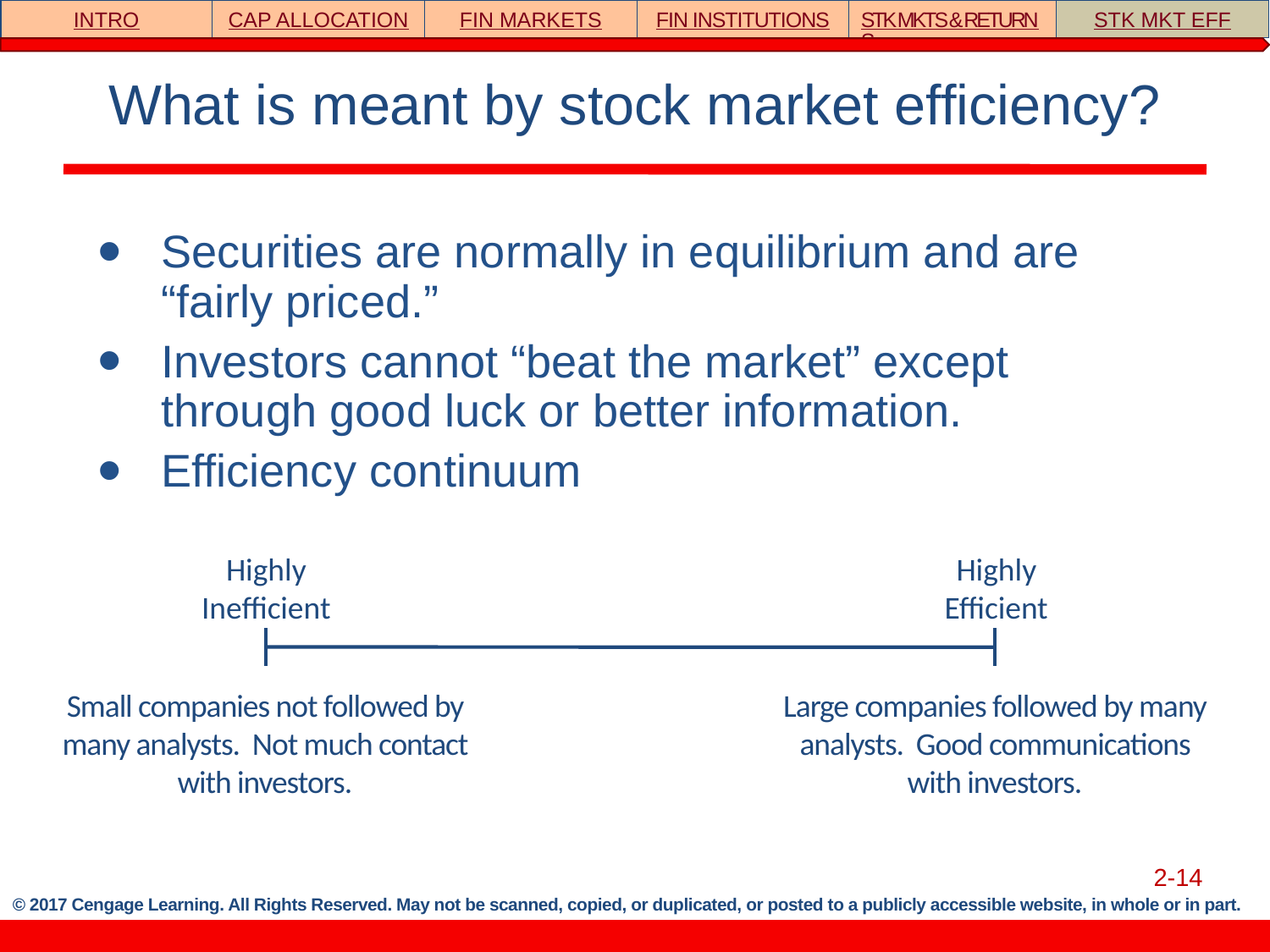

INTRO
CAP ALLOCATION
FIN MARKETS
FIN INSTITUTIONS
STK MKTS & RETURNS
STK MKT EFF

# What is meant by stock market efficiency?
Securities are normally in equilibrium and are “fairly priced.”
Investors cannot “beat the market” except through good luck or better information.
Efficiency continuum
Highly
Inefficient

Highly
Efficient

Small companies not followed by many analysts.  Not much contact with investors.

Large companies followed by many analysts.  Good communications with investors.

2-14